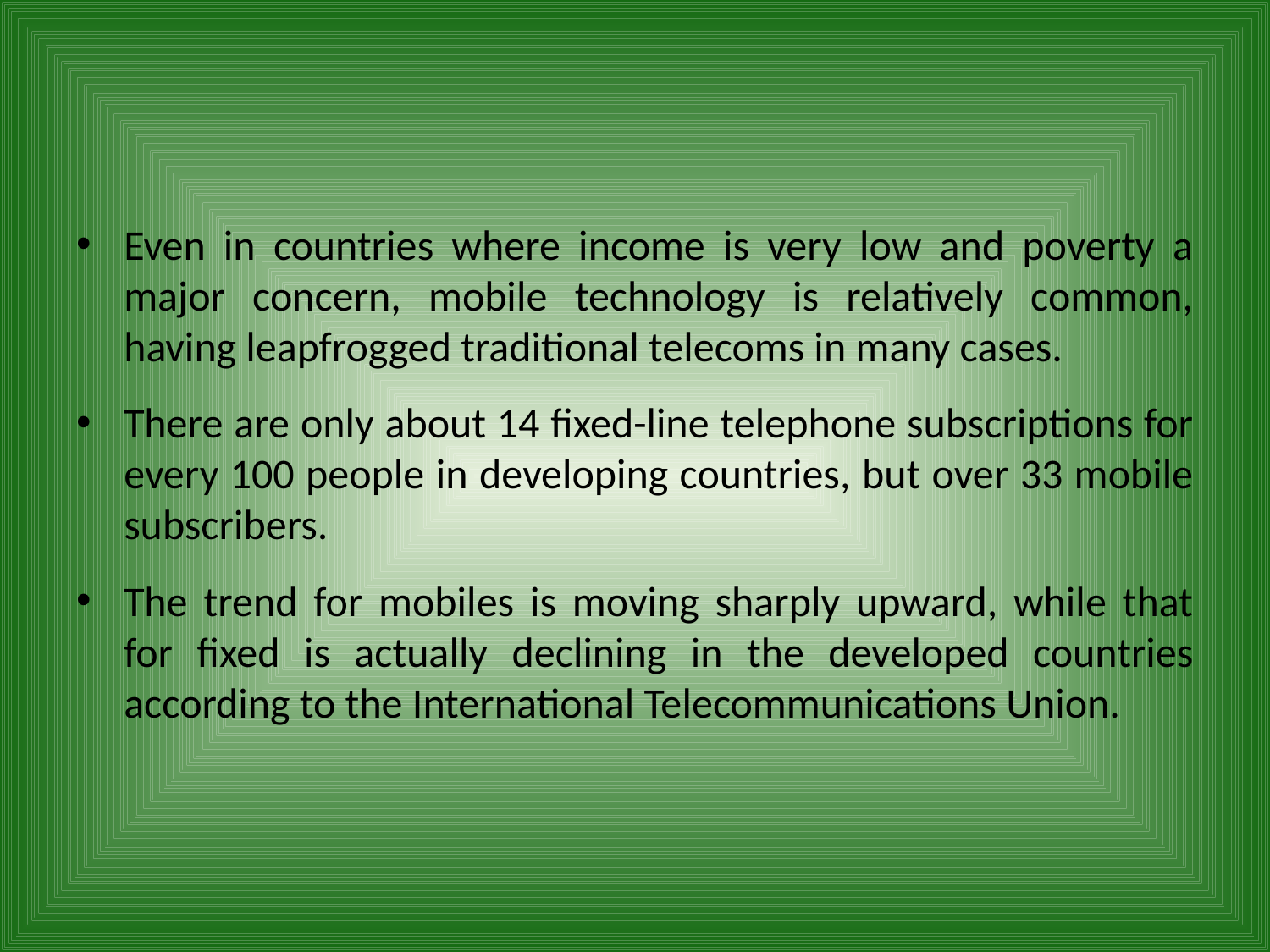

#
Even in countries where income is very low and poverty a major concern, mobile technology is relatively common, having leapfrogged traditional telecoms in many cases.

There are only about 14 ﬁxed-line telephone subscriptions for every 100 people in developing countries, but over 33 mobile subscribers.

The trend for mobiles is moving sharply upward, while that for ﬁxed is actually declining in the developed countries according to the International Telecommunications Union.